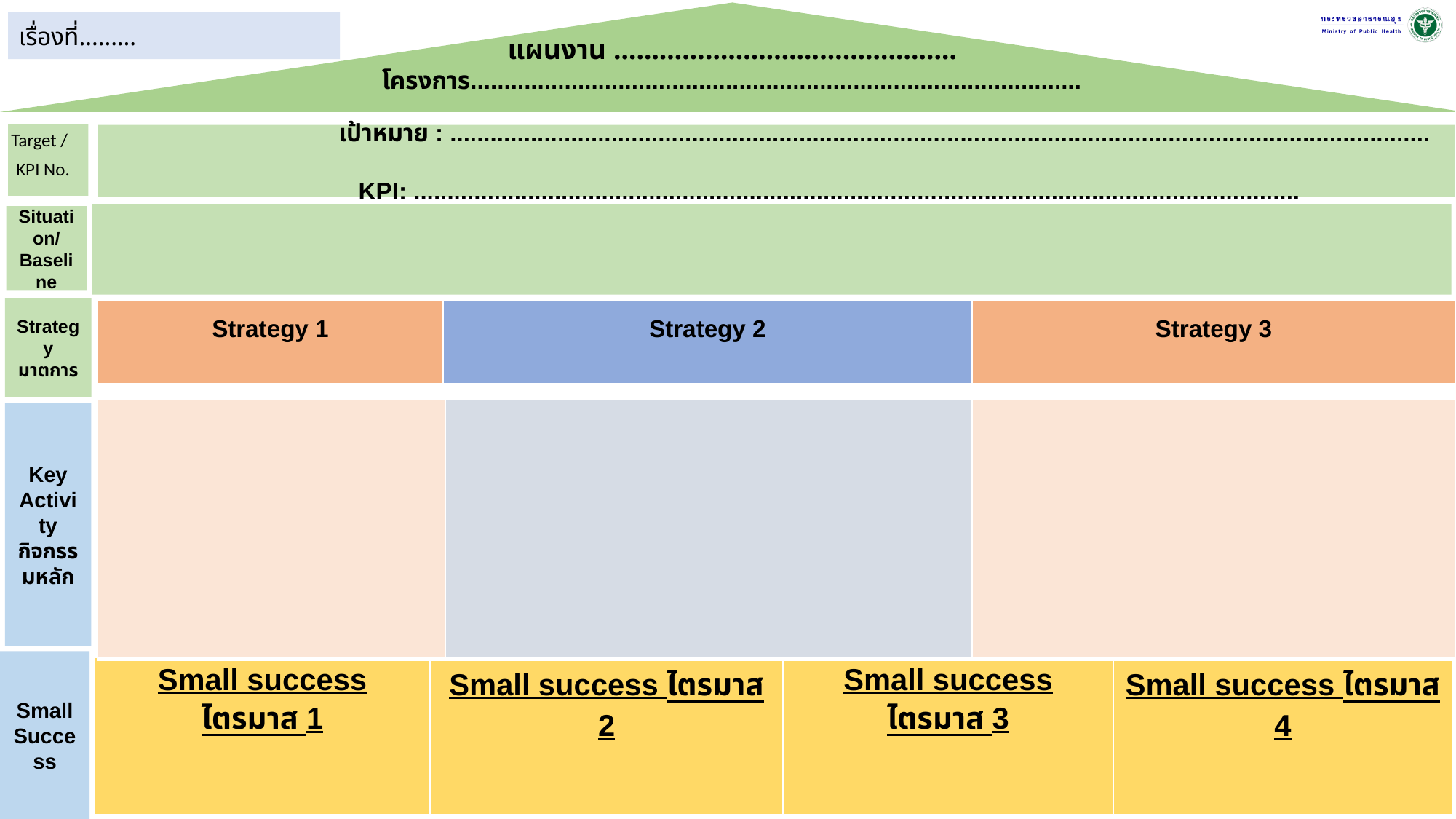

แผนงาน ………………………………………
โครงการ...........................................................................................

เรื่องที่………
Target /

		เป้าหมาย : ..................................................................................................................................................
                KPI: ....................................................................................................................................
KPI No.

Situation/Baseline
Strategy
มาตการ
| Strategy 1 | Strategy 2 | Strategy 3 |
| --- | --- | --- |
|  |  |  |
| --- | --- | --- |
Key Activity
กิจกรรมหลัก
Small Success
| Small success ไตรมาส 1 | Small success ไตรมาส 2 | Small success ไตรมาส 3 | Small success ไตรมาส 4 |
| --- | --- | --- | --- |